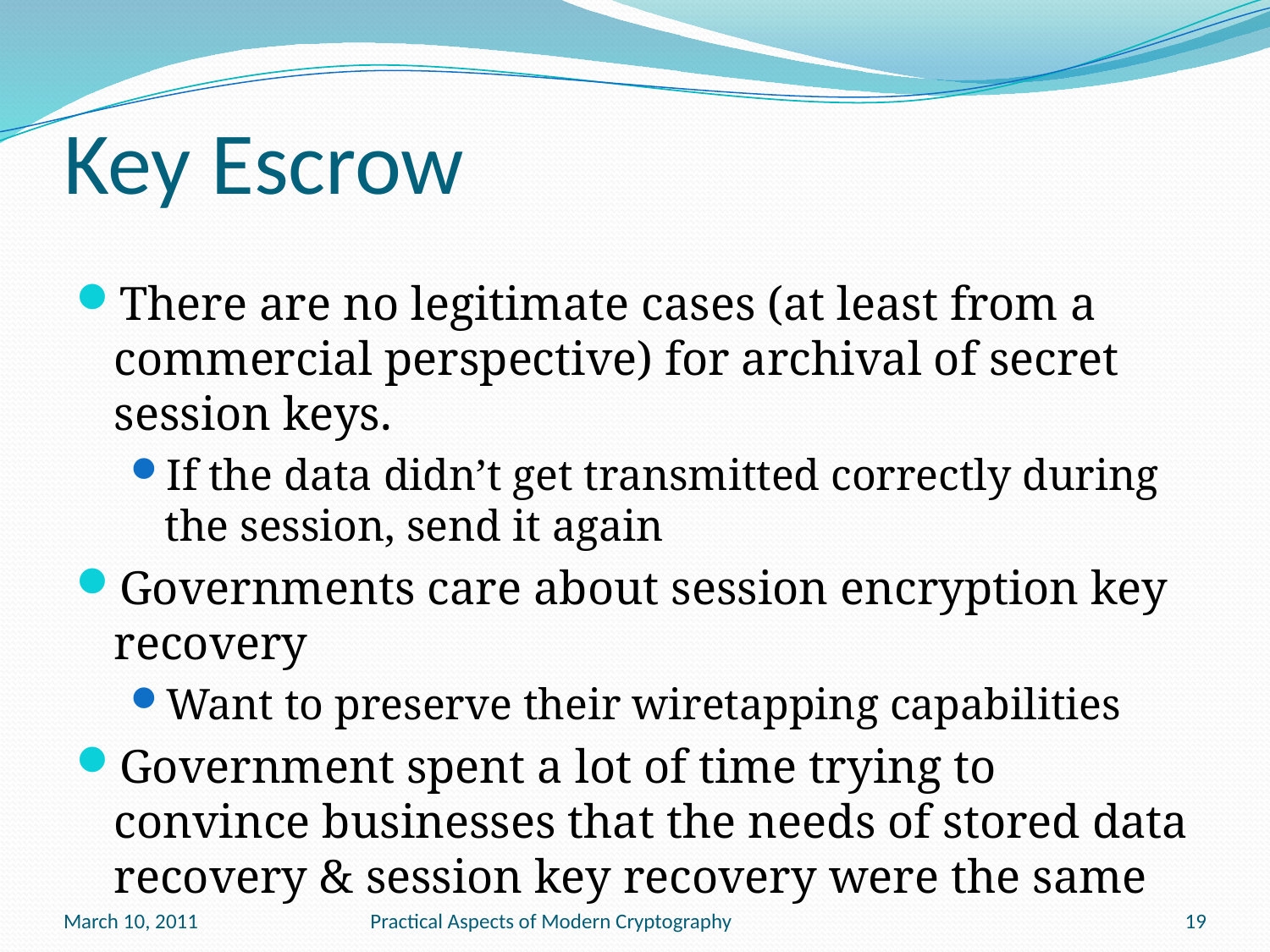

# Key Escrow
There are no legitimate cases (at least from a commercial perspective) for archival of secret session keys.
If the data didn’t get transmitted correctly during the session, send it again
Governments care about session encryption key recovery
Want to preserve their wiretapping capabilities
Government spent a lot of time trying to convince businesses that the needs of stored data recovery & session key recovery were the same
March 10, 2011
Practical Aspects of Modern Cryptography
19